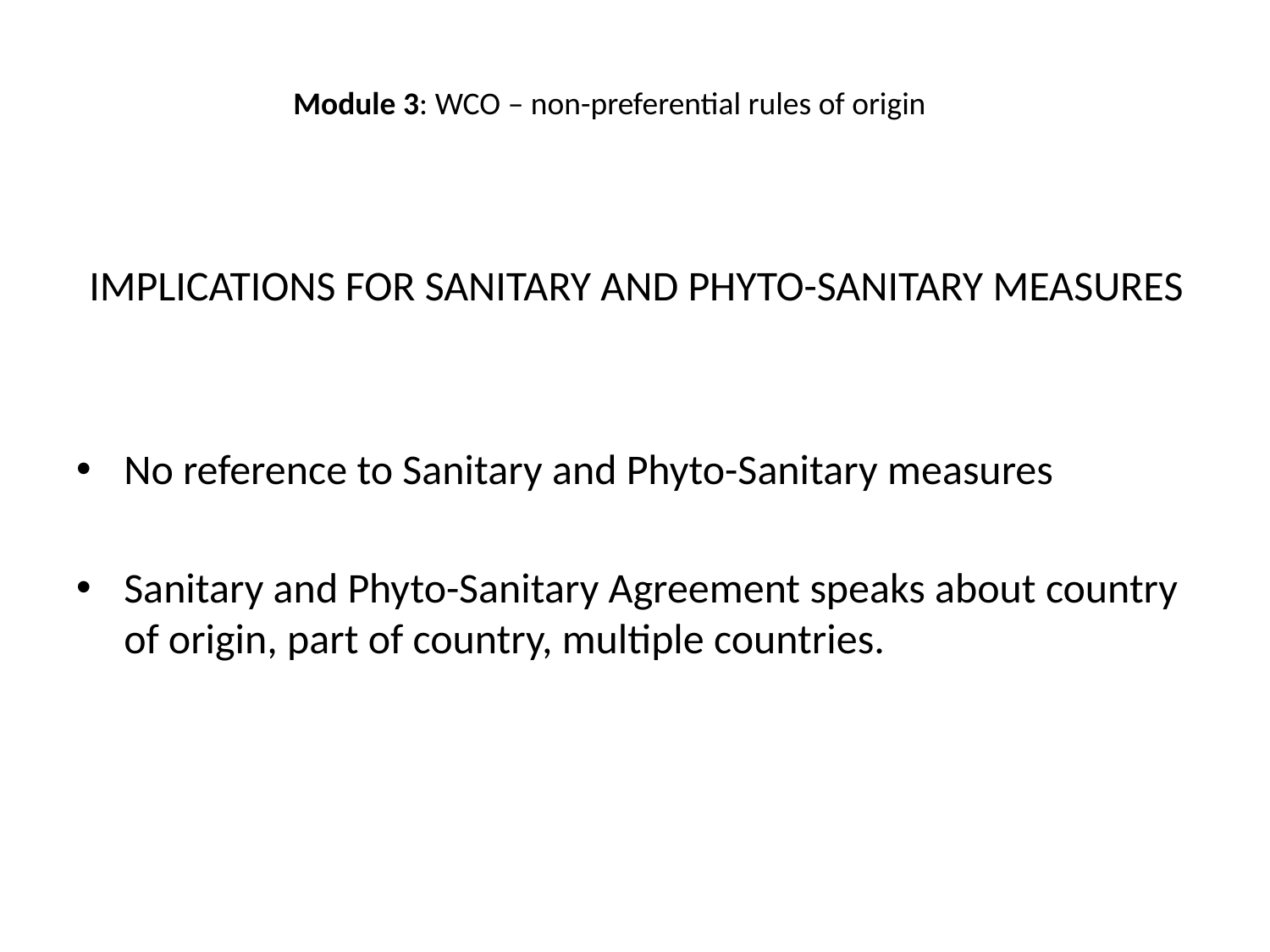

Module 3: WCO – non-preferential rules of origin
IMPLICATIONS FOR SANITARY AND PHYTO-SANITARY MEASURES
No reference to Sanitary and Phyto-Sanitary measures

Sanitary and Phyto-Sanitary Agreement speaks about country of origin, part of country, multiple countries.